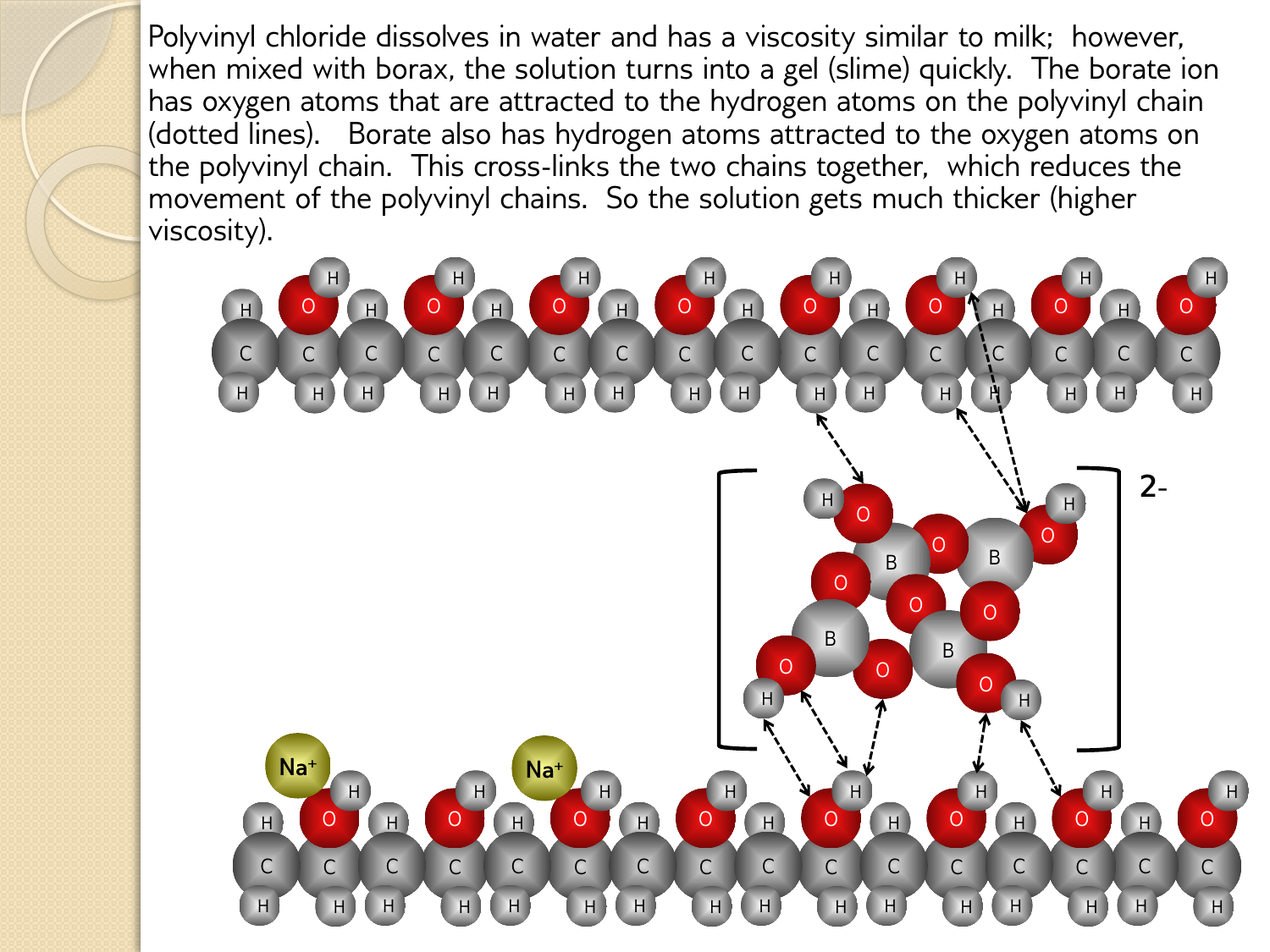

Polyvinyl chloride dissolves in water and has a viscosity similar to milk;  however, when mixed with borax, the solution turns into a gel (slime) quickly.  The borate ion has oxygen atoms that are attracted to the hydrogen atoms on the polyvinyl chain (dotted lines).   Borate also has hydrogen atoms attracted to the oxygen atoms on the polyvinyl chain.  This cross-links the two chains together,  which reduces the movement of the polyvinyl chains.  So the solution gets much thicker (higher viscosity).
H
H
H
H
H
H
H
H
O
O
O
O
O
O
O
O
H
H
H
H
H
H
H
H
C
C
C
C
C
C
C
C
C
C
C
C
C
C
C
C
H
H
H
H
H
H
H
H
H
H
H
H
H
H
H
H

2-

H
H
O
O
O
B
B
O
O
O
B
B
O
O
O
H
H
Na+
Na+
H
H
H
H
H
H
H
H
O
O
O
O
O
O
O
O
H
H
H
H
H
H
H
H
C
C
C
C
C
C
C
C
C
C
C
C
C
C
C
C
H
H
H
H
H
H
H
H
H
H
H
H
H
H
H
H